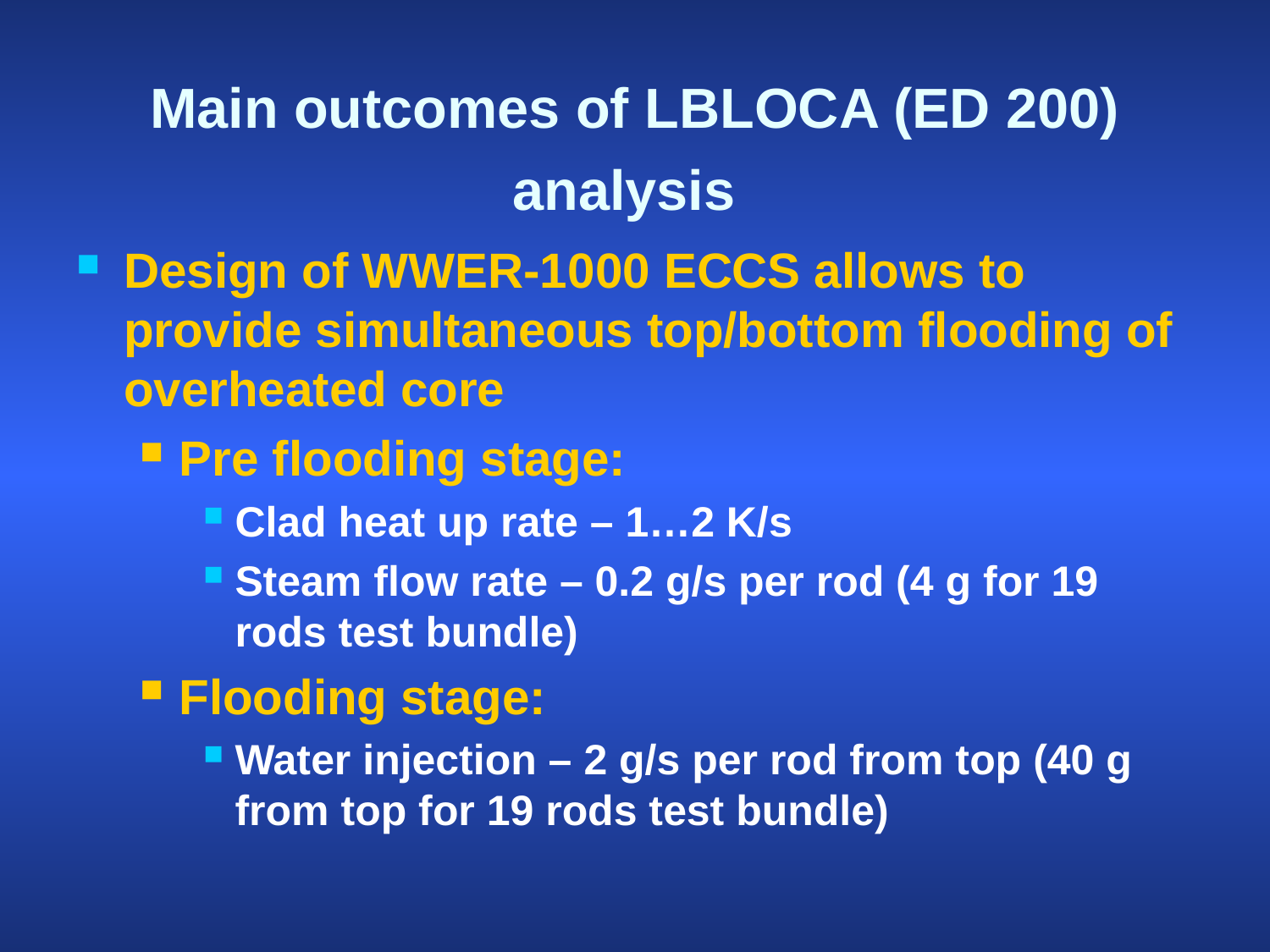

# Main outcomes of LBLOCA (ED 200) analysis
Design of WWER-1000 ECCS allows to provide simultaneous top/bottom flooding of overheated core
Pre flooding stage:
Clad heat up rate – 1…2 K/s
Steam flow rate – 0.2 g/s per rod (4 g for 19 rods test bundle)
Flooding stage:
Water injection – 2 g/s per rod from top (40 g from top for 19 rods test bundle)